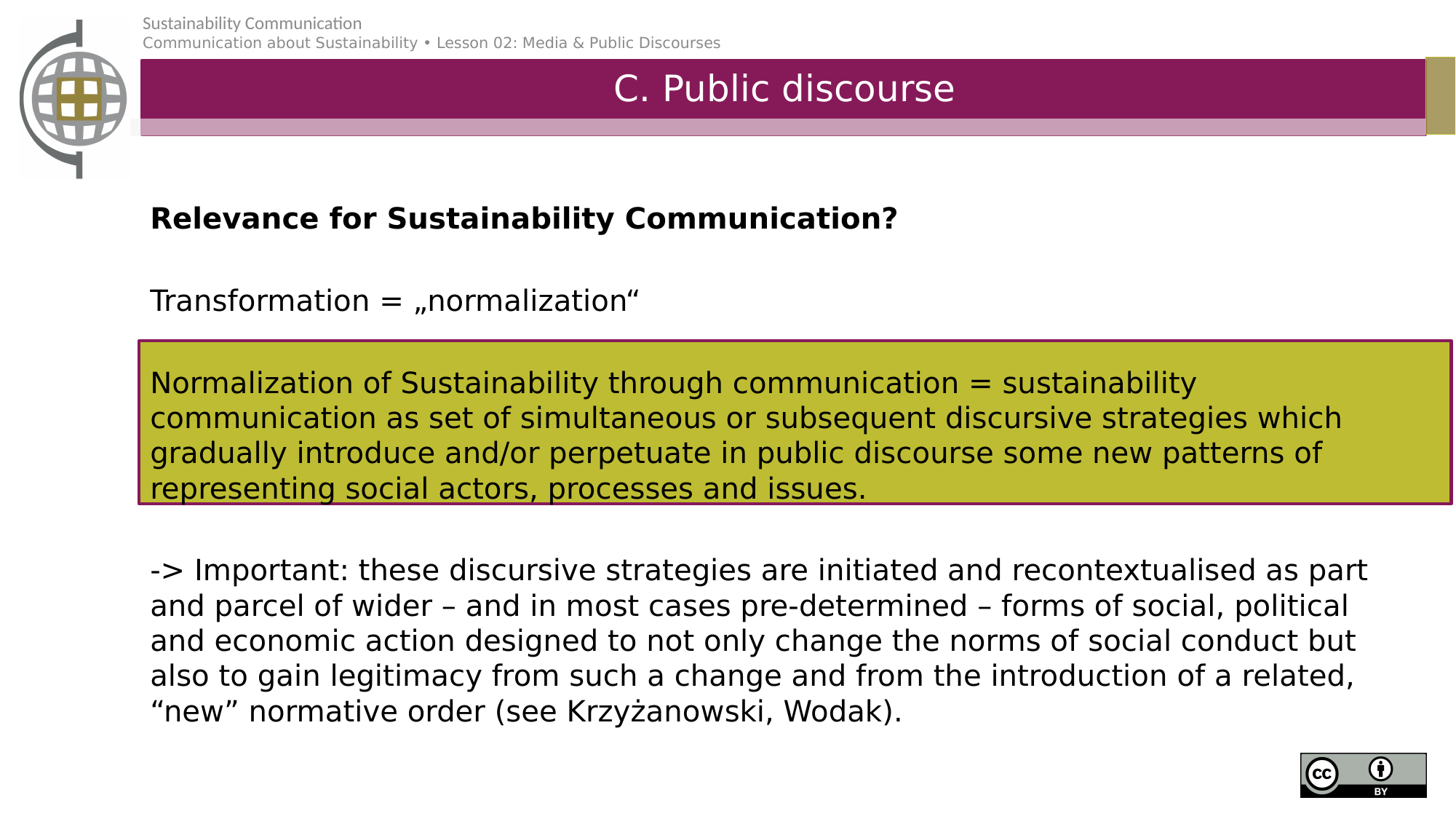

# C. Public discourse
Relevance for Sustainability Communication?

Transformation = „normalization“

Normalization of Sustainability through communication = sustainability communication as set of simultaneous or subsequent discursive strategies which gradually introduce and/or perpetuate in public discourse some new patterns of representing social actors, processes and issues.

-> Important: these discursive strategies are initiated and recontextualised as part and parcel of wider – and in most cases pre-determined – forms of social, political and economic action designed to not only change the norms of social conduct but also to gain legitimacy from such a change and from the introduction of a related, “new” normative order (see Krzyżanowski, Wodak).